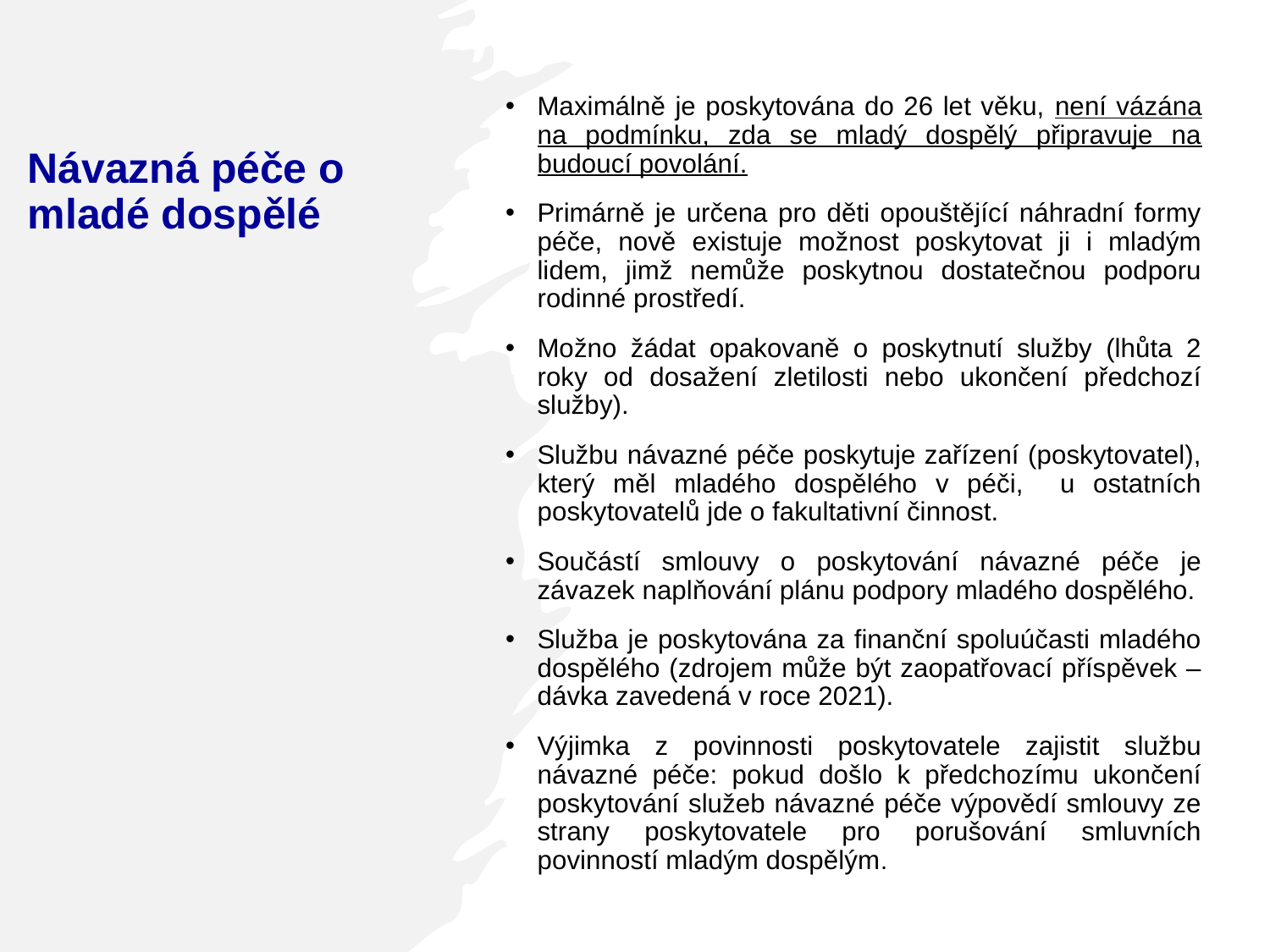

Maximálně je poskytována do 26 let věku, není vázána na podmínku, zda se mladý dospělý připravuje na budoucí povolání.
Primárně je určena pro děti opouštějící náhradní formy péče, nově existuje možnost poskytovat ji i mladým lidem, jimž nemůže poskytnou dostatečnou podporu rodinné prostředí.
Možno žádat opakovaně o poskytnutí služby (lhůta 2 roky od dosažení zletilosti nebo ukončení předchozí služby).
Službu návazné péče poskytuje zařízení (poskytovatel), který měl mladého dospělého v péči,  u ostatních poskytovatelů jde o fakultativní činnost.
Součástí smlouvy o poskytování návazné péče je závazek naplňování plánu podpory mladého dospělého.
Služba je poskytována za finanční spoluúčasti mladého dospělého (zdrojem může být zaopatřovací příspěvek – dávka zavedená v roce 2021).
Výjimka z povinnosti poskytovatele zajistit službu návazné péče: pokud došlo k předchozímu ukončení poskytování služeb návazné péče výpovědí smlouvy ze strany poskytovatele pro porušování smluvních povinností mladým dospělým.

# Návazná péče o mladé dospělé